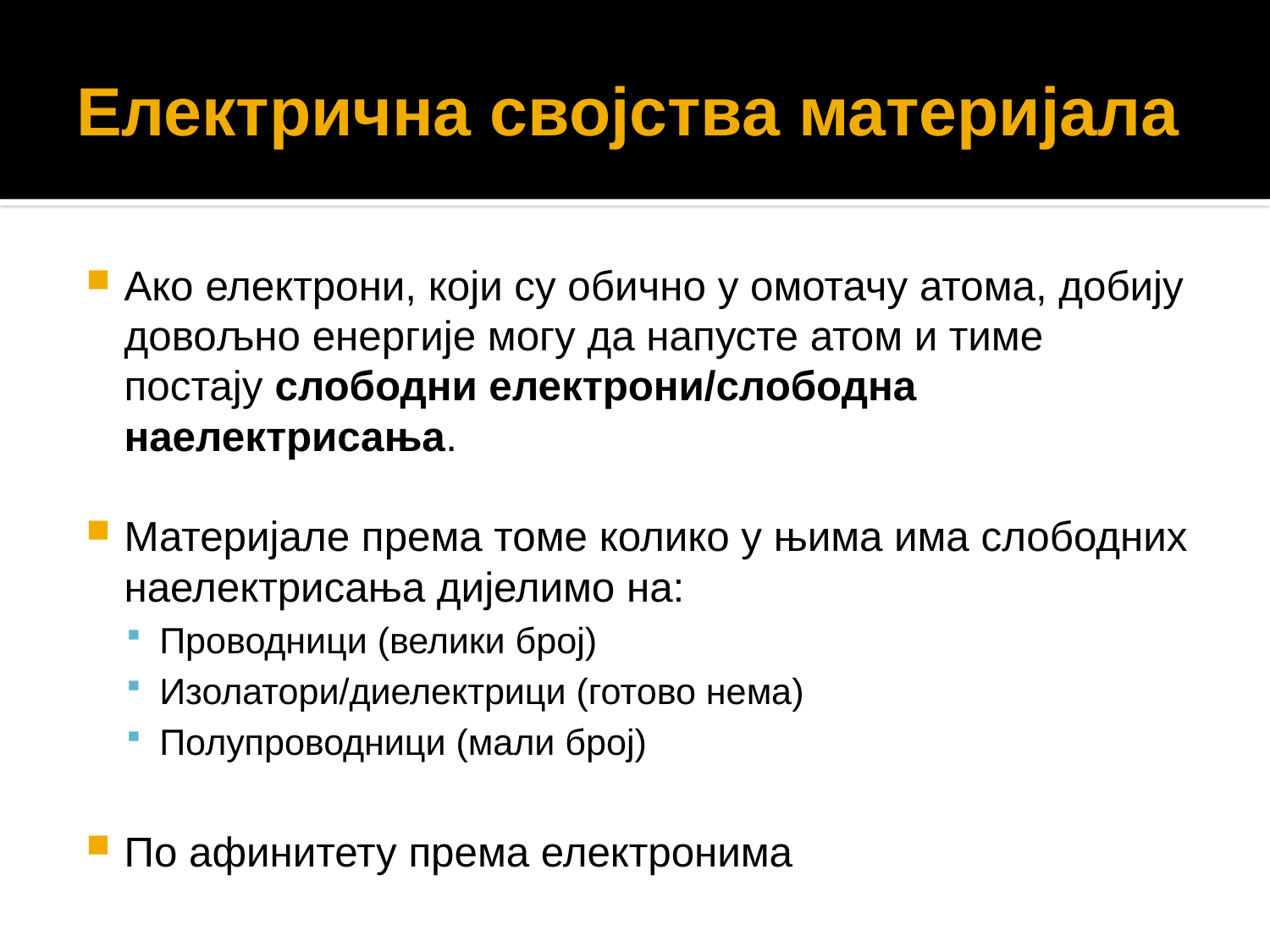

# Електрична својства материјала
Ако електрони, који су обично у омотачу атома, добију довољно енергије могу да напусте атом и тиме постају слободни електрони/слободна наелектрисања.

Материјале према томе колико у њима има слободних наелектрисања дијелимо на:
Проводници (велики број)
Изолатори/диелектрици (готово нема)
Полупроводници (мали број)

По афинитету према електронима